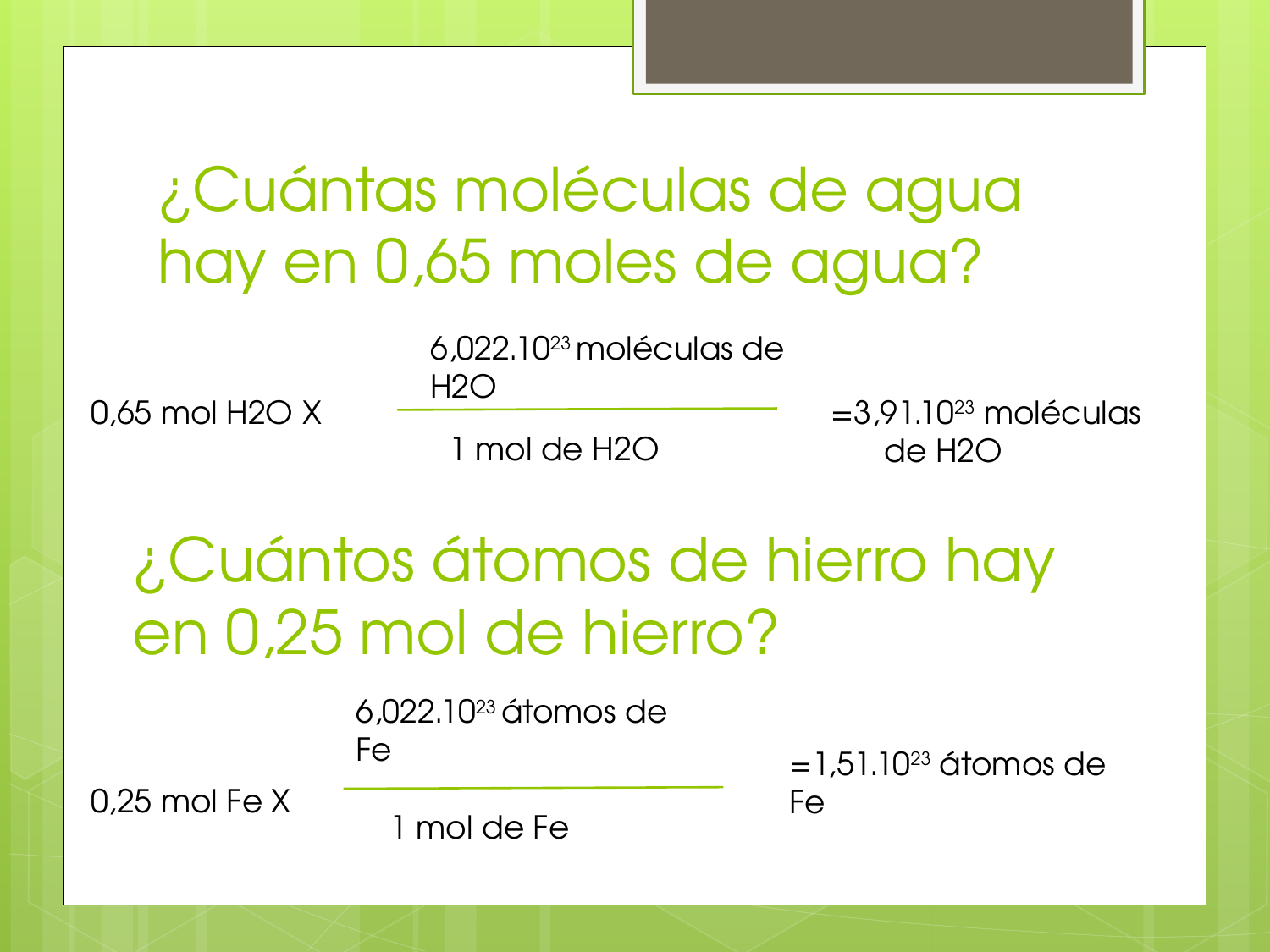

# ¿Cuántas moléculas de agua hay en 0,65 moles de agua?
6,022.1023 moléculas de H2O
=3,91.1023 moléculas          de H2O
0,65 mol H2O X
1 mol de H2O
¿Cuántos átomos de hierro hay en 0,25 mol de hierro?
6,022.1023 átomos de Fe
=1,51.1023 átomos de Fe
0,25 mol Fe X
1 mol de Fe